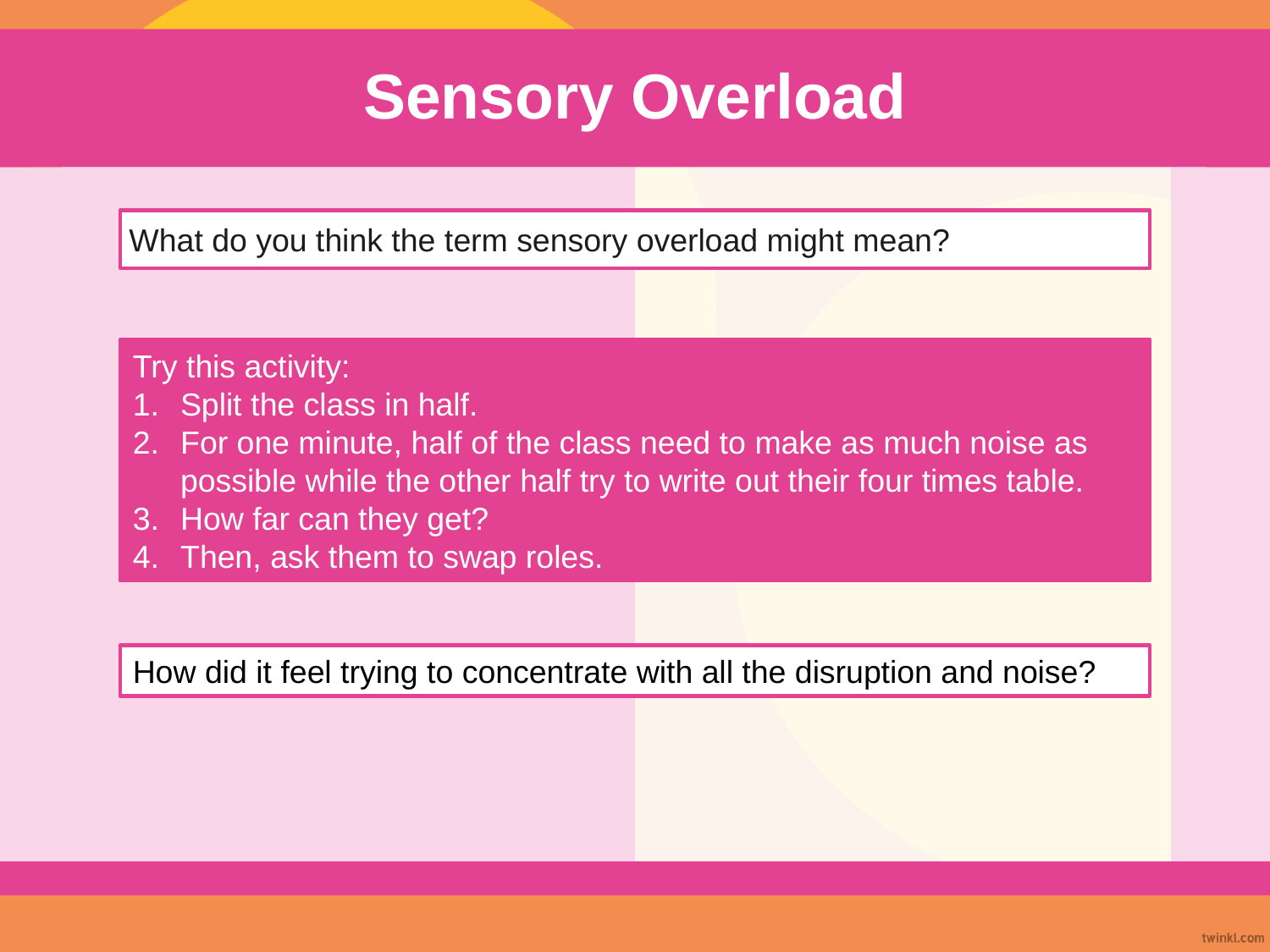

# Sensory Overload

 What do you think the term sensory overload might mean?
Try this activity:
Split the class in half.
For one minute, half of the class need to make as much noise as possible while the other half try to write out their four times table.
How far can they get?
Then, ask them to swap roles.
How did it feel trying to concentrate with all the disruption and noise?